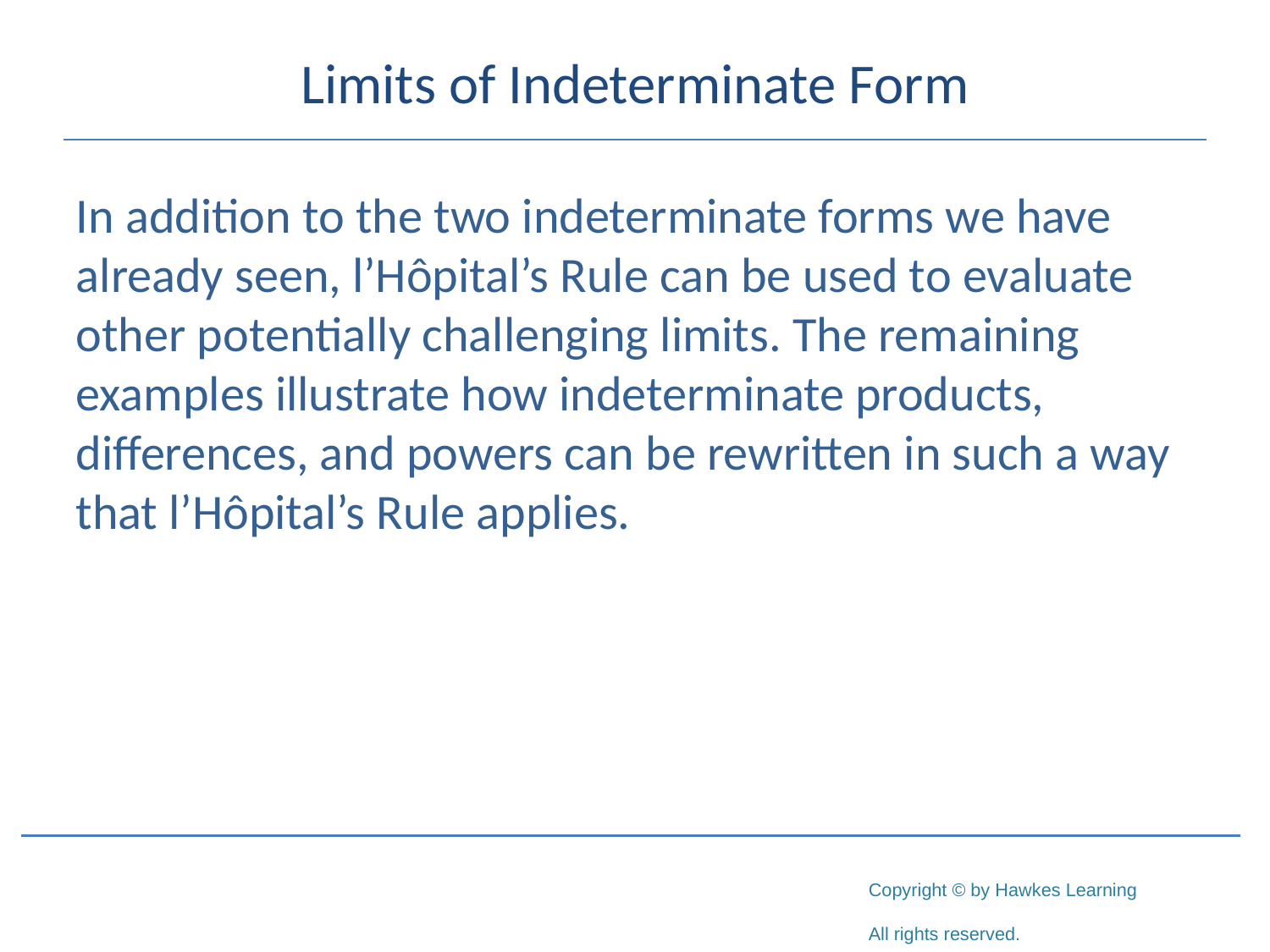

# Limits of Indeterminate Form
In addition to the two indeterminate forms we have already seen, l’Hôpital’s Rule can be used to evaluate other potentially challenging limits. The remaining examples illustrate how indeterminate products, differences, and powers can be rewritten in such a way that l’Hôpital’s Rule applies.